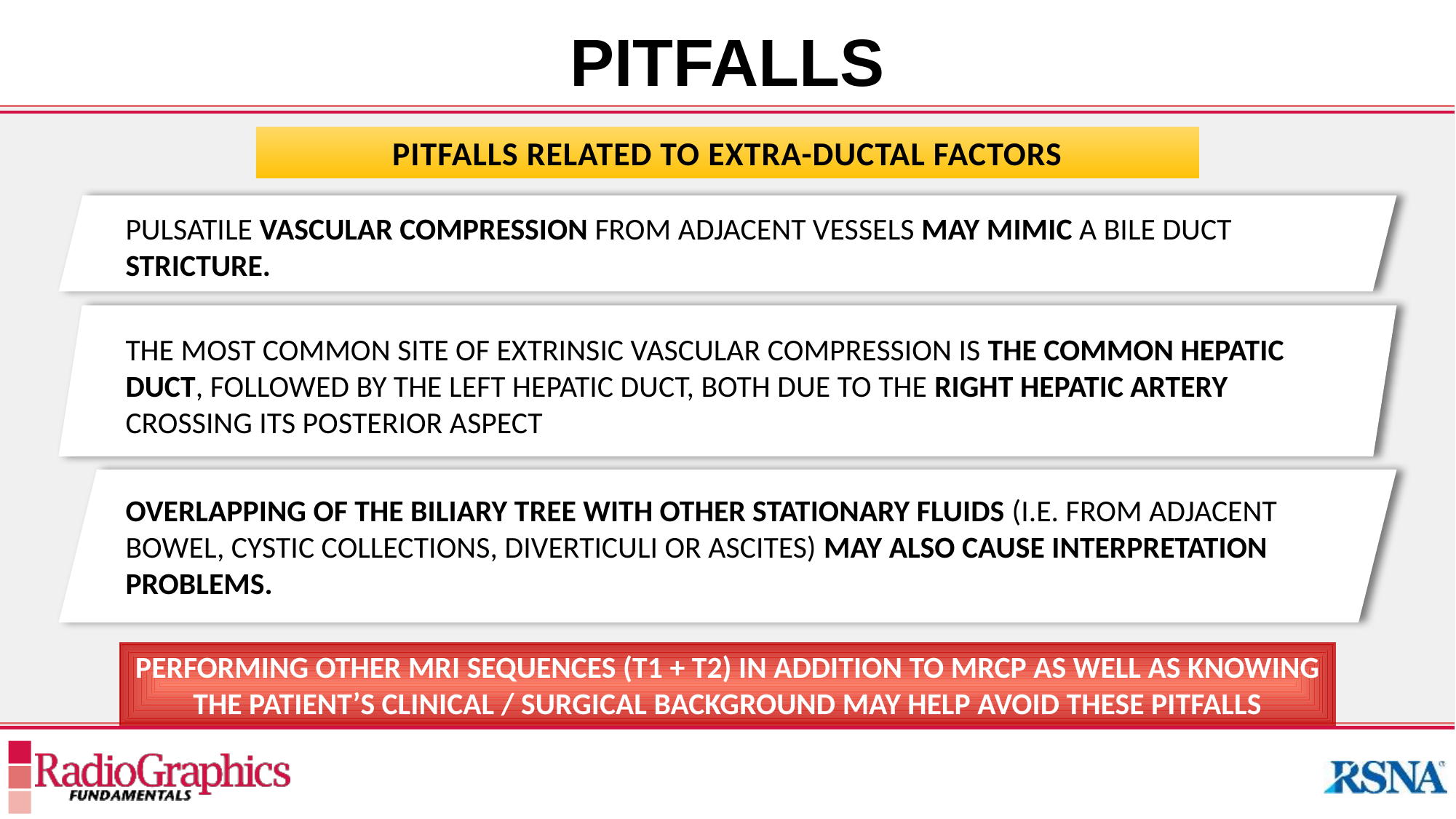

PITFALLS
PITFALLS RELATED TO EXTRA-DUCTAL FACTORS

PULSATILE VASCULAR COMPRESSION FROM ADJACENT VESSELS MAY MIMIC A BILE DUCT STRICTURE.

THE MOST COMMON SITE OF EXTRINSIC VASCULAR COMPRESSION IS THE COMMON HEPATIC DUCT, FOLLOWED BY THE LEFT HEPATIC DUCT, BOTH DUE TO THE RIGHT HEPATIC ARTERY CROSSING ITS POSTERIOR ASPECT

OVERLAPPING OF THE BILIARY TREE WITH OTHER STATIONARY FLUIDS (I.E. FROM ADJACENT BOWEL, CYSTIC COLLECTIONS, DIVERTICULI OR ASCITES) MAY ALSO CAUSE INTERPRETATION PROBLEMS.
PERFORMING OTHER MRI SEQUENCES (T1 + T2) IN ADDITION TO MRCP AS WELL AS KNOWING THE PATIENT’S CLINICAL / SURGICAL BACKGROUND MAY HELP AVOID THESE PITFALLS